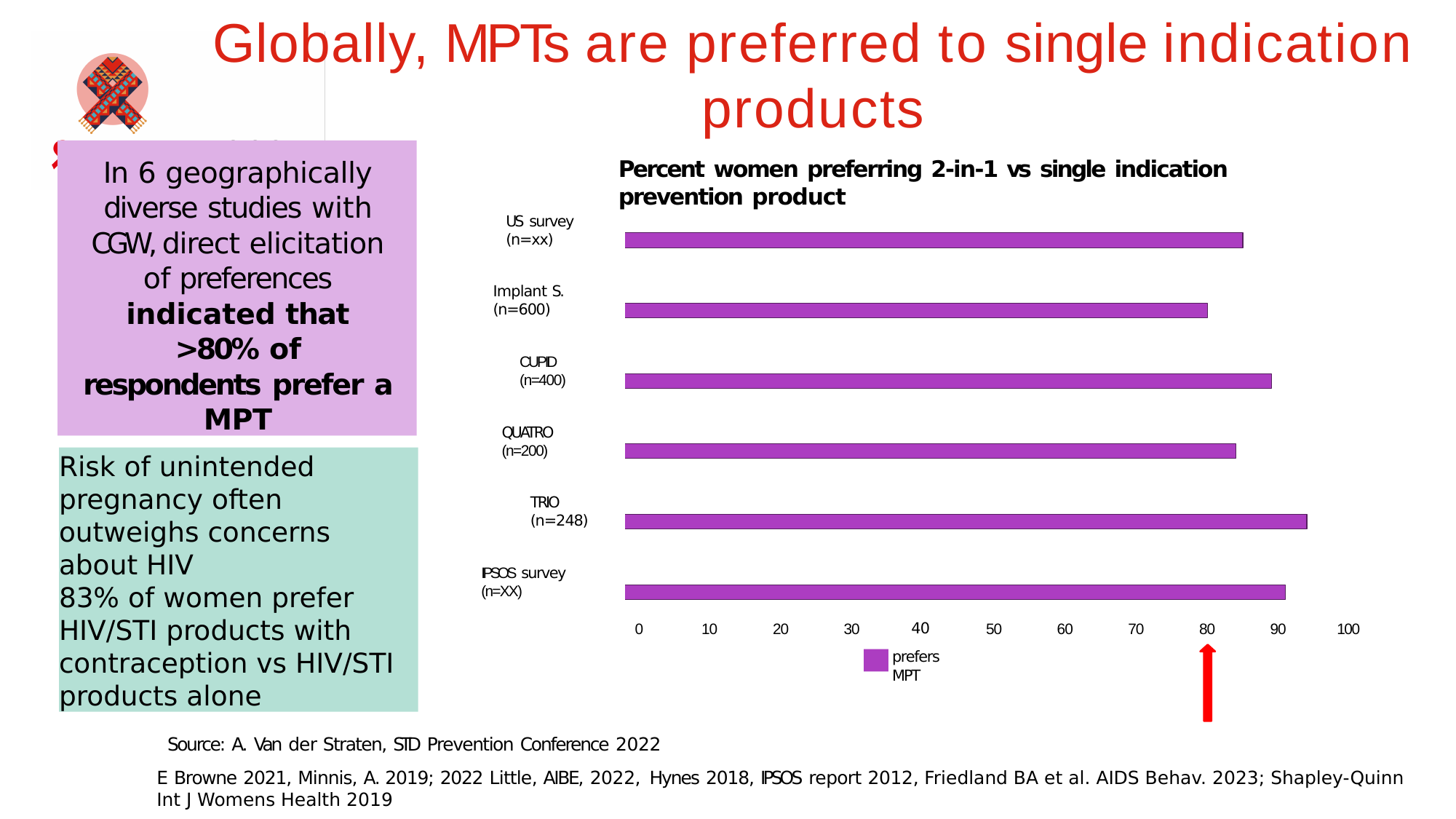

# Globally, MPTs are preferred to single indication products
In 6 geographically diverse studies with CGW, direct elicitation of preferences indicated that >80% of respondents prefer a MPT
Percent women preferring 2-in-1 vs single indication prevention product

US survey (n=xx)
Implant S. (n=600)
CUPID (n=400)
QUATRO (n=200)
Risk of unintended pregnancy often outweighs concerns about HIV
83% of women prefer HIV/STI products with contraception vs HIV/STI products alone
TRIO (n=248)
IPSOS survey (n=XX)
40
prefers MPT
0
10
20
30
50
60
70
80
90
100

Source: A. Van der Straten, STD Prevention Conference 2022
E Browne 2021, Minnis, A. 2019; 2022 Little, AIBE, 2022, Hynes 2018, IPSOS report 2012, Friedland BA et al. AIDS Behav. 2023; Shapley-Quinn Int J Womens Health 2019